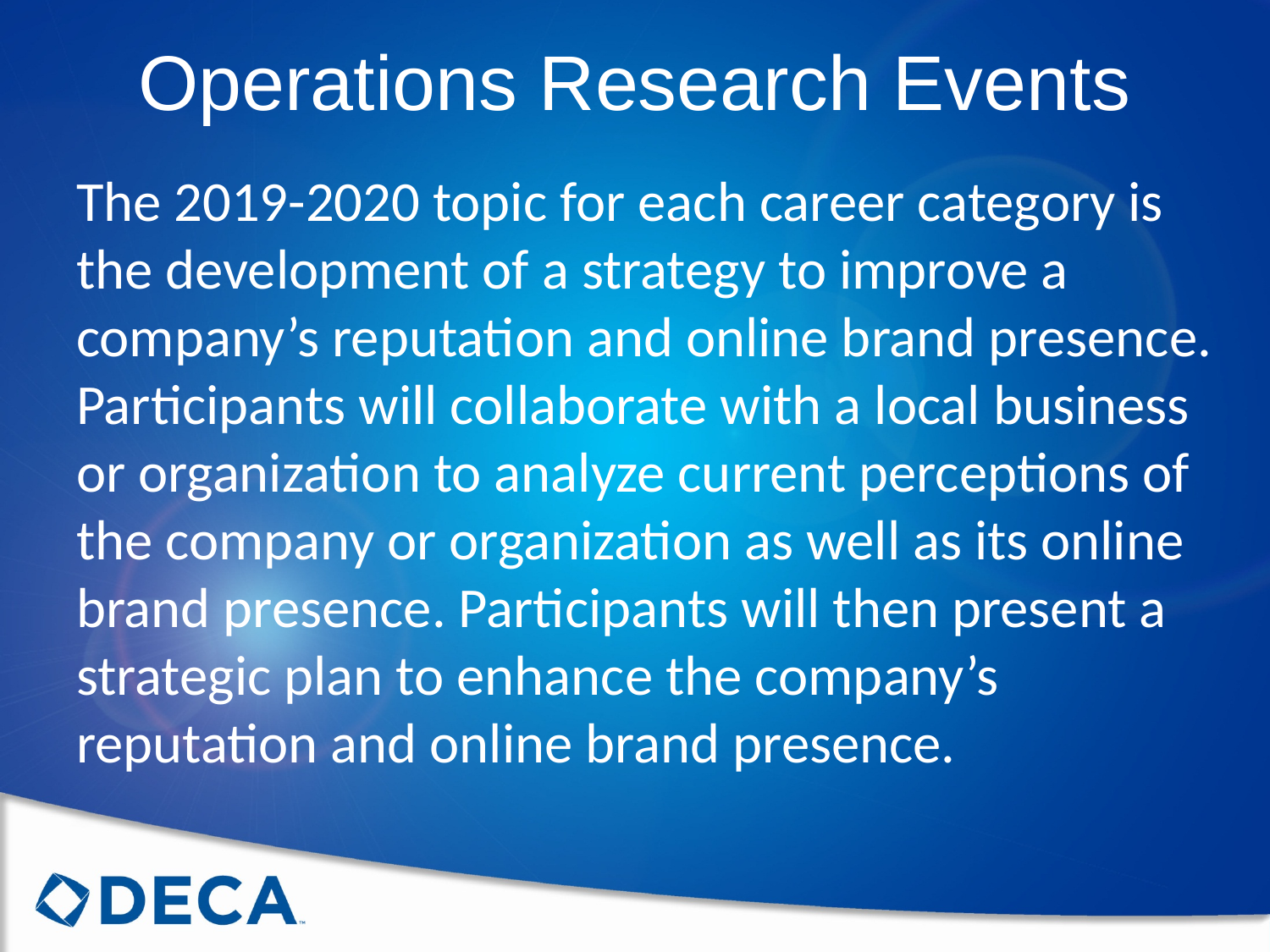

Operations Research Events
The 2019-2020 topic for each career category is the development of a strategy to improve a company’s reputation and online brand presence. Participants will collaborate with a local business or organization to analyze current perceptions of the company or organization as well as its online brand presence. Participants will then present a strategic plan to enhance the company’s reputation and online brand presence.